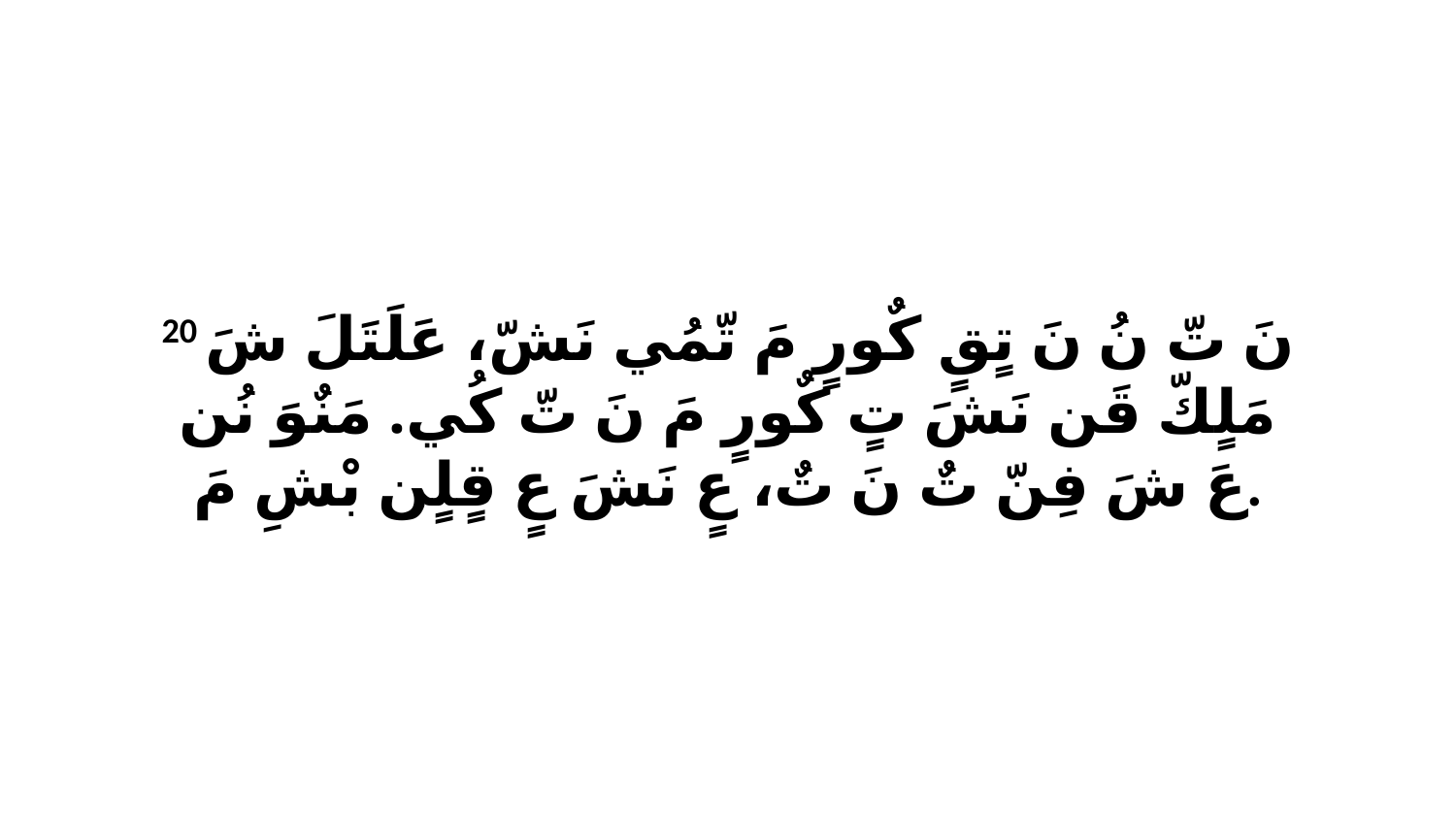

20 نَ تّ نُ نَ تٍقٍ كٌورٍ مَ تّمُي نَشّ، عَلَتَلَ شَ مَلٍكّ قَن نَشَ تٍ كٌورٍ مَ نَ تّ كُي. مَنٌوَ نُن عَ شَ فِنّ تٌ نَ تٌ، عٍ نَشَ عٍ قٍلٍن بْشِ مَ.